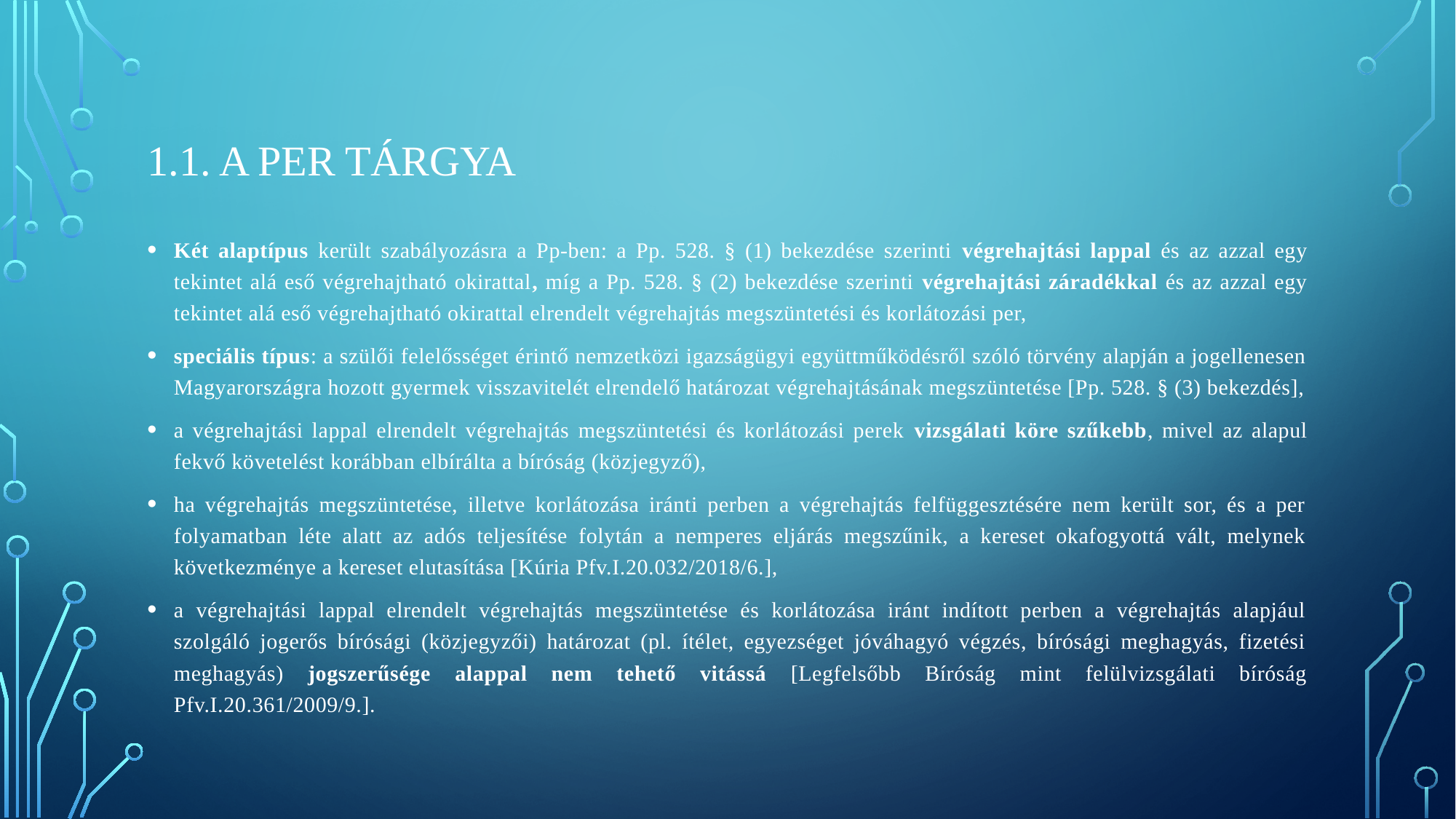

# 1.1. A per tárgya
Két alaptípus került szabályozásra a Pp-ben: a Pp. 528. § (1) bekezdése szerinti végrehajtási lappal és az azzal egy tekintet alá eső végrehajtható okirattal, míg a Pp. 528. § (2) bekezdése szerinti végrehajtási záradékkal és az azzal egy tekintet alá eső végrehajtható okirattal elrendelt végrehajtás megszüntetési és korlátozási per,
speciális típus: a szülői felelősséget érintő nemzetközi igazságügyi együttműködésről szóló törvény alapján a jogellenesen Magyarországra hozott gyermek visszavitelét elrendelő határozat végrehajtásának megszüntetése [Pp. 528. § (3) bekezdés],
a végrehajtási lappal elrendelt végrehajtás megszüntetési és korlátozási perek vizsgálati köre szűkebb, mivel az alapul fekvő követelést korábban elbírálta a bíróság (közjegyző),
ha végrehajtás megszüntetése, illetve korlátozása iránti perben a végrehajtás felfüggesztésére nem került sor, és a per folyamatban léte alatt az adós teljesítése folytán a nemperes eljárás megszűnik, a kereset okafogyottá vált, melynek következménye a kereset elutasítása [Kúria Pfv.I.20.032/2018/6.],
a végrehajtási lappal elrendelt végrehajtás megszüntetése és korlátozása iránt indított perben a végrehajtás alapjául szolgáló jogerős bírósági (közjegyzői) határozat (pl. ítélet, egyezséget jóváhagyó végzés, bírósági meghagyás, fizetési meghagyás) jogszerűsége alappal nem tehető vitássá [Legfelsőbb Bíróság mint felülvizsgálati bíróság Pfv.I.20.361/2009/9.].